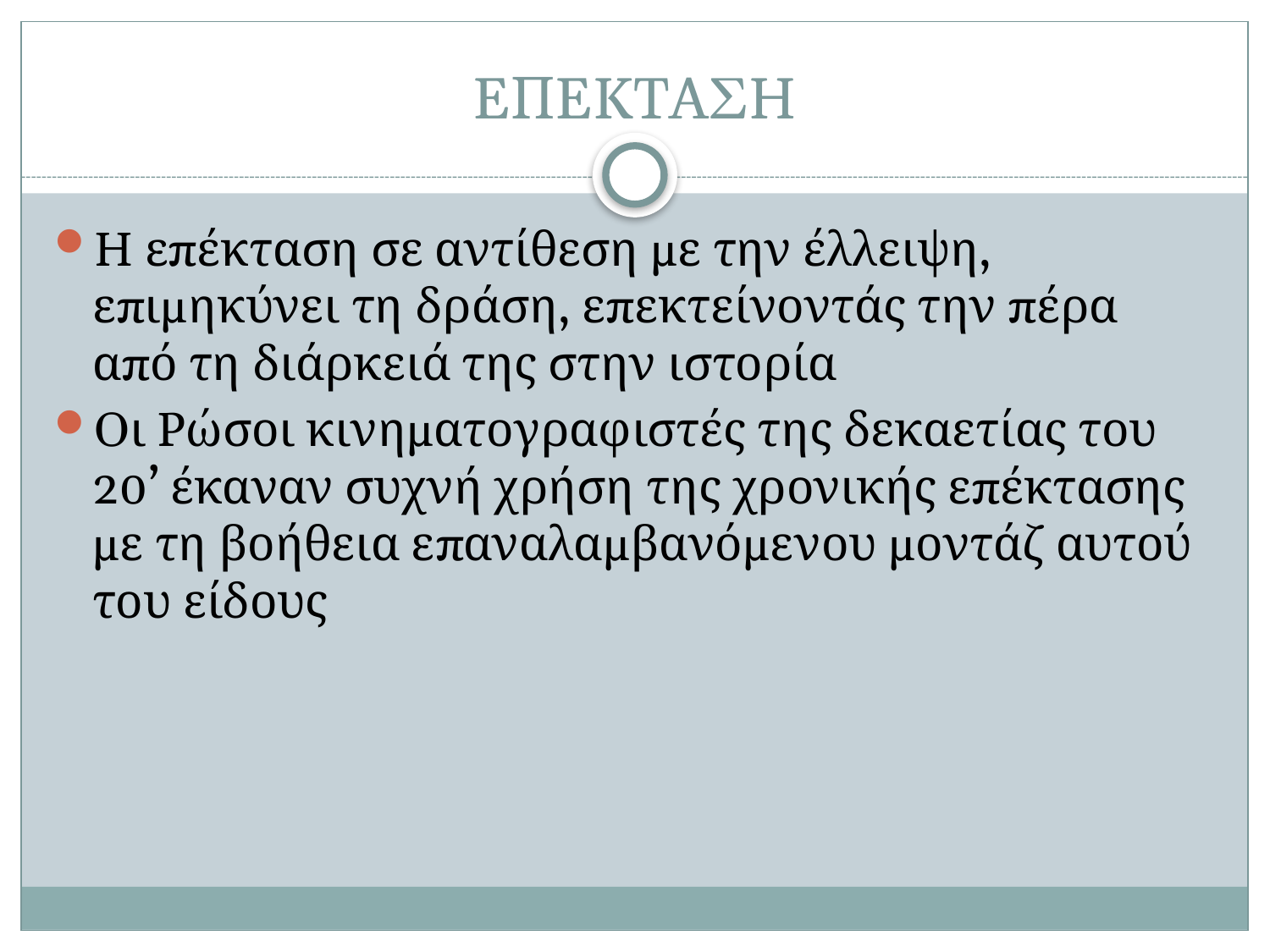

# ΕΠΕΚΤΑΣΗ
Η επέκταση σε αντίθεση με την έλλειψη, επιμηκύνει τη δράση, επεκτείνοντάς την πέρα από τη διάρκειά της στην ιστορία
Οι Ρώσοι κινηματογραφιστές της δεκαετίας του 20’ έκαναν συχνή χρήση της χρονικής επέκτασης με τη βοήθεια επαναλαμβανόμενου μοντάζ αυτού του είδους